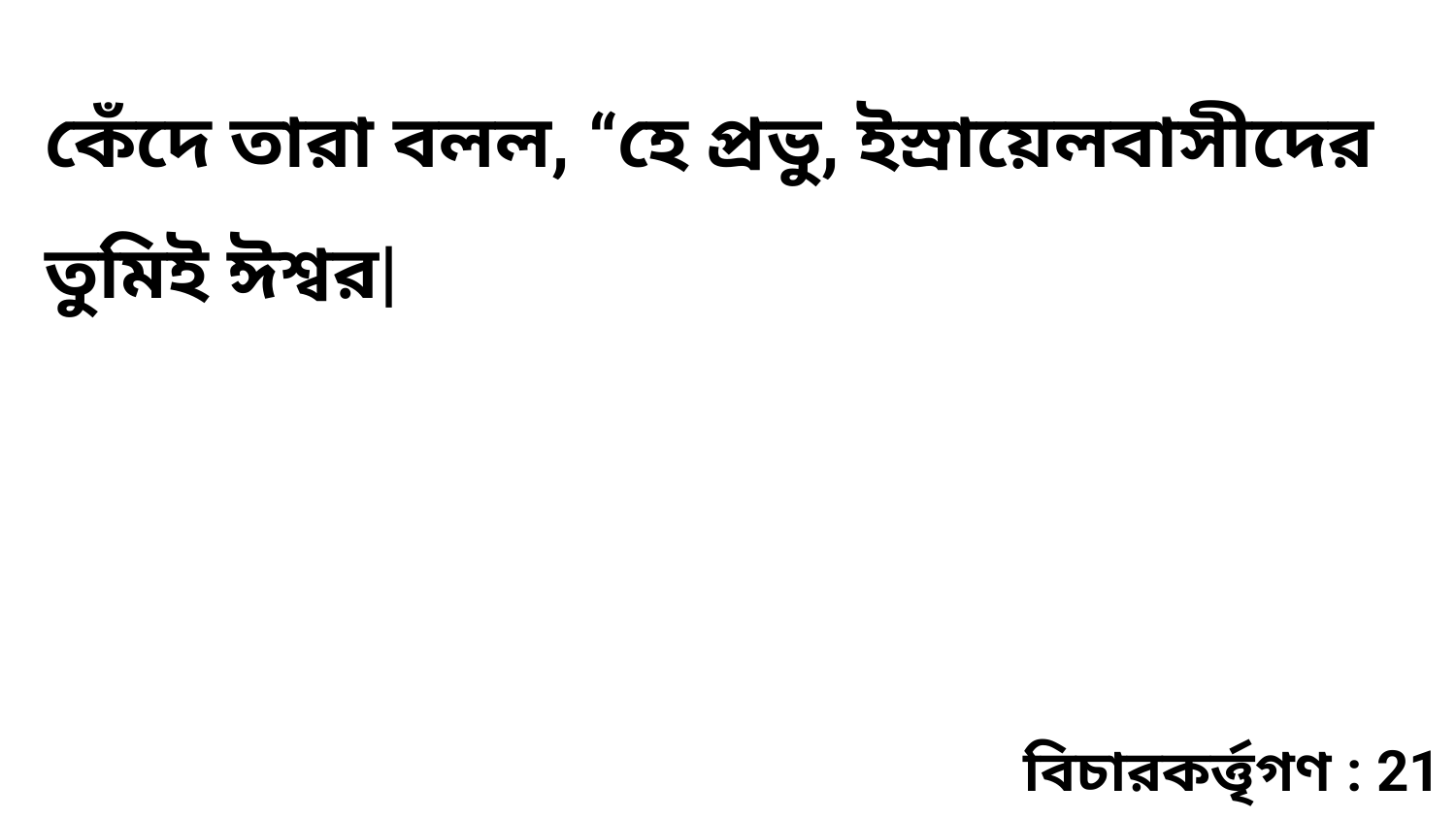

কেঁদে তারা বলল, “হে প্রভু, ইস্রায়েলবাসীদের তুমিই ঈশ্বর|
বিচারকর্ত্তৃগণ : 21